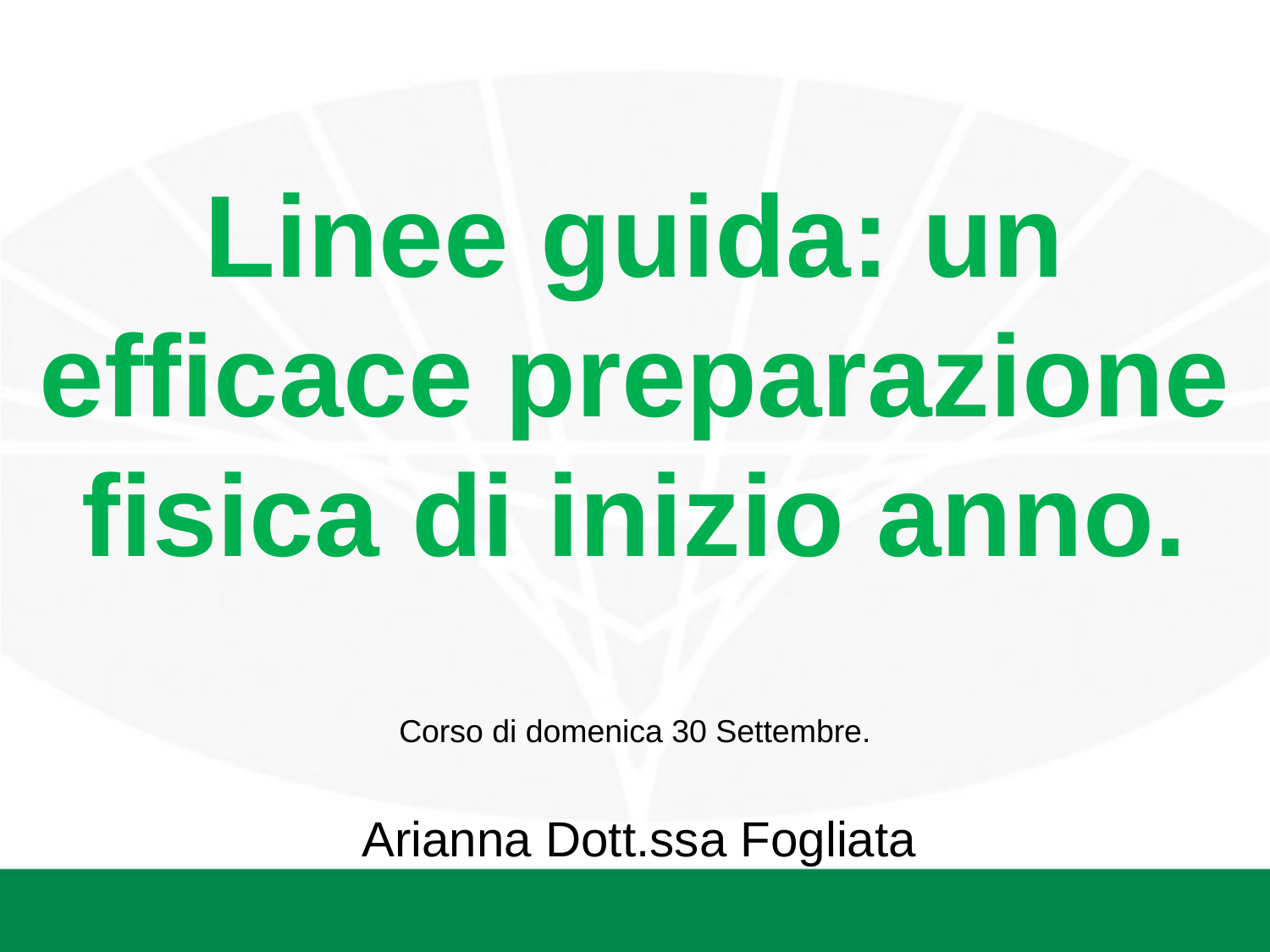

# Linee guida: un efficace preparazione fisica di inizio anno.
Corso di domenica 30 Settembre.

Arianna Dott.ssa Fogliata